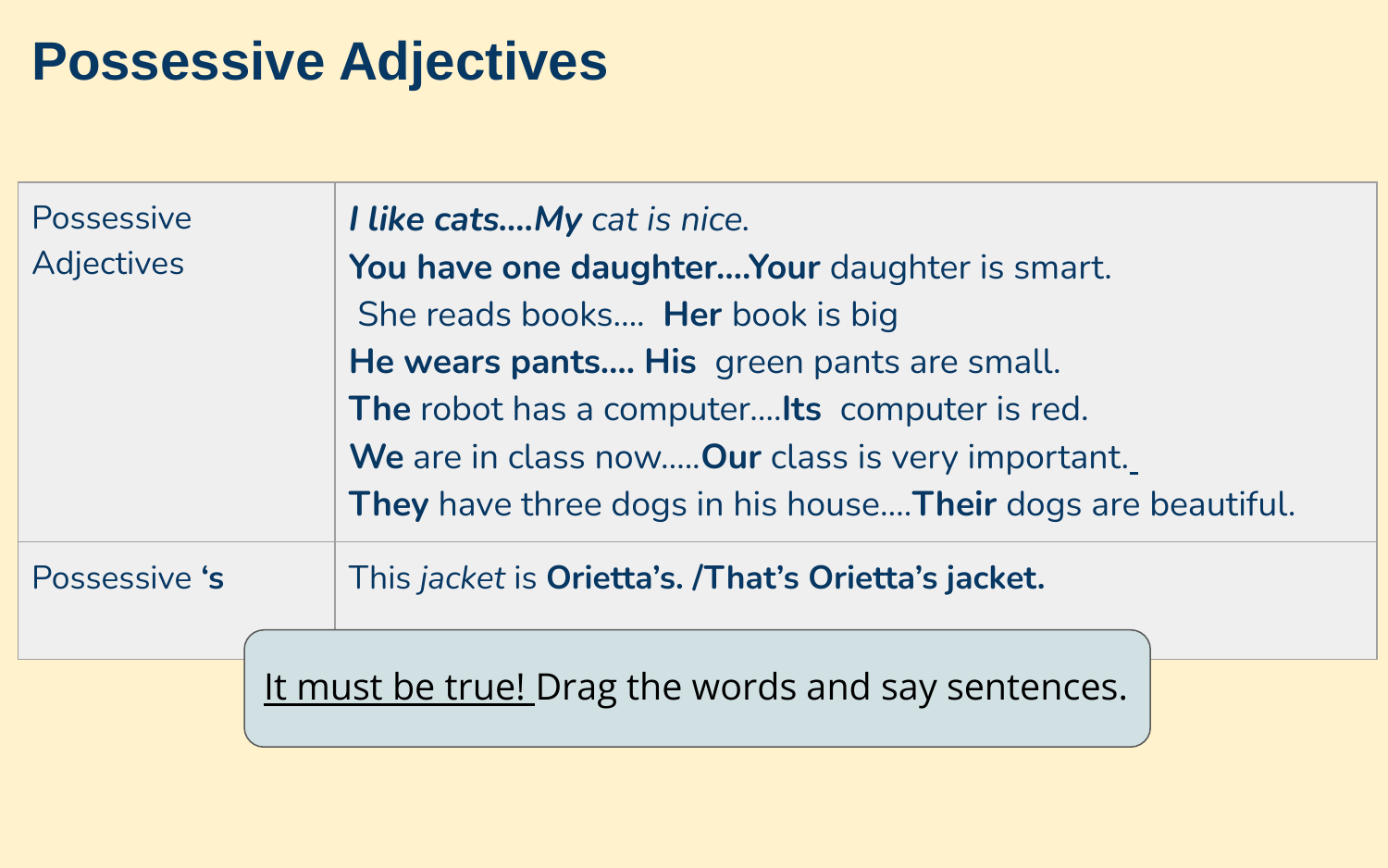

# Possessive Adjectives
| Possessive Adjectives | I like cats….My cat is nice. You have one daughter….Your daughter is smart. She reads books…. Her book is big He wears pants…. His green pants are small. The robot has a computer….Its computer is red. We are in class now…..Our class is very important. They have three dogs in his house….Their dogs are beautiful. |
| --- | --- |
| Possessive ‘s | This jacket is Orietta’s. /That’s Orietta’s jacket. |
It must be true! Drag the words and say sentences.